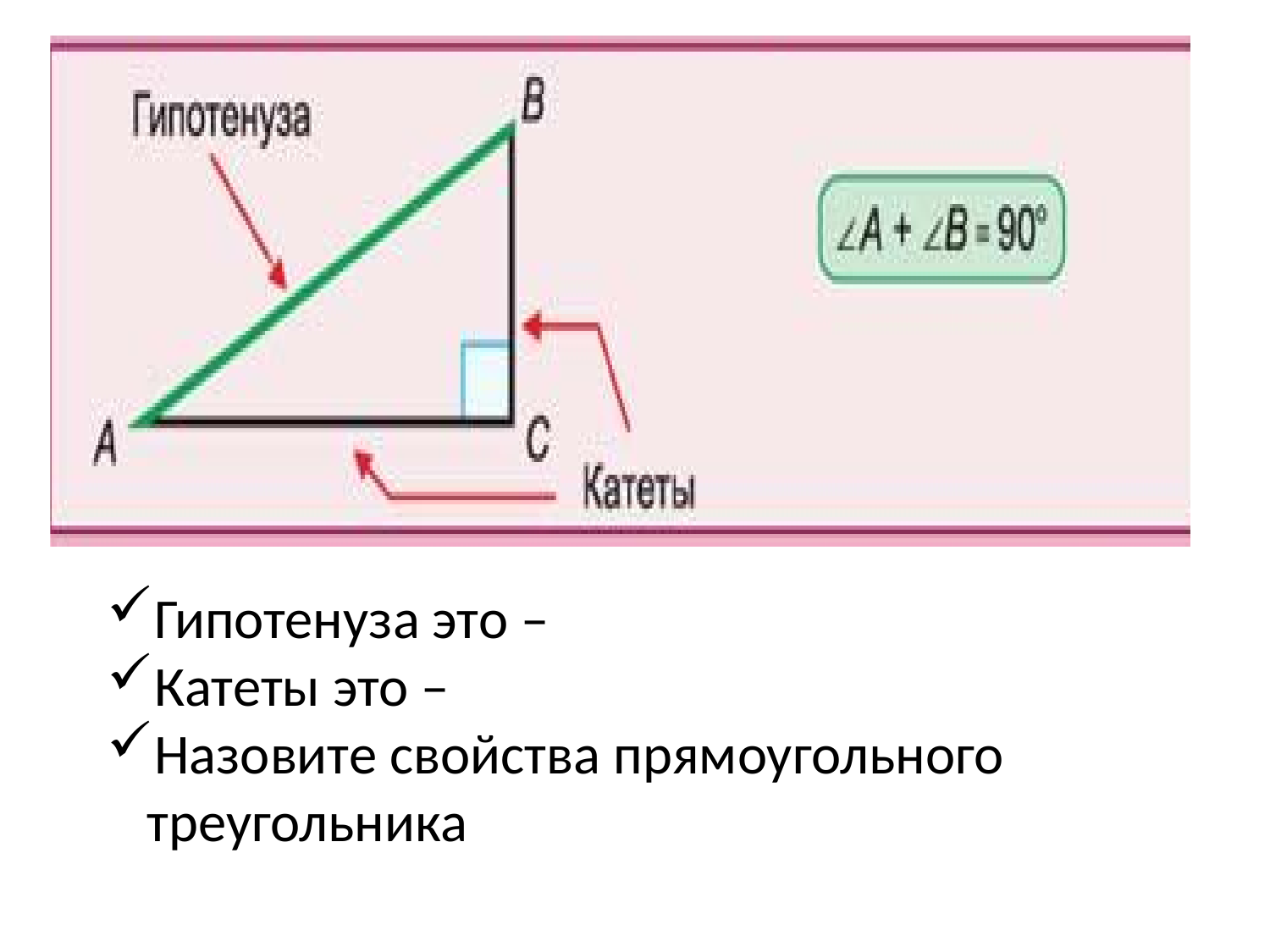

Гипотенуза это –
Катеты это –
Назовите свойства прямоугольного треугольника